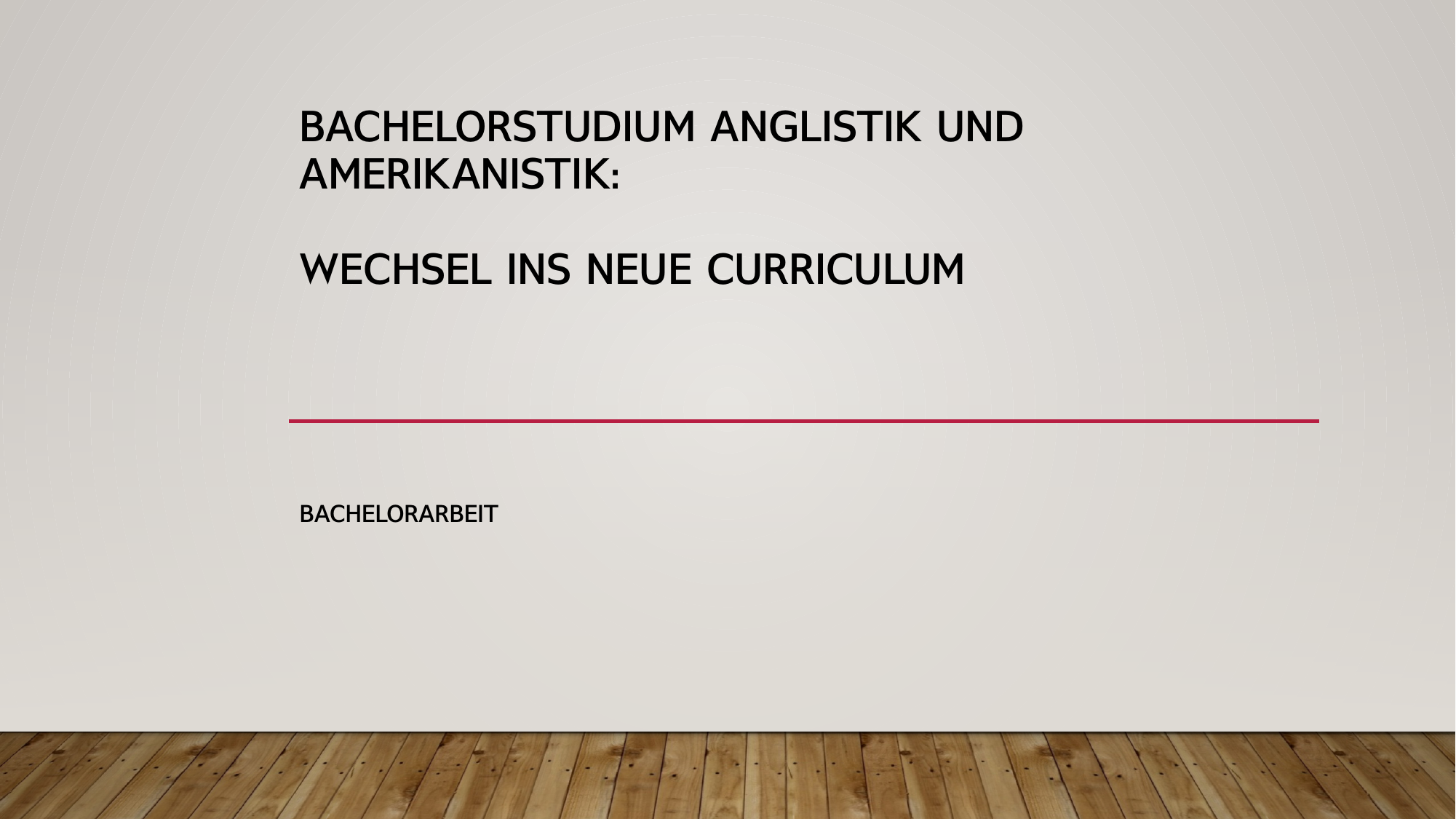

# Bachelor­studium Anglistik und Amerikanistik: Wechsel ins neue Curriculum

Bachelorarbeit